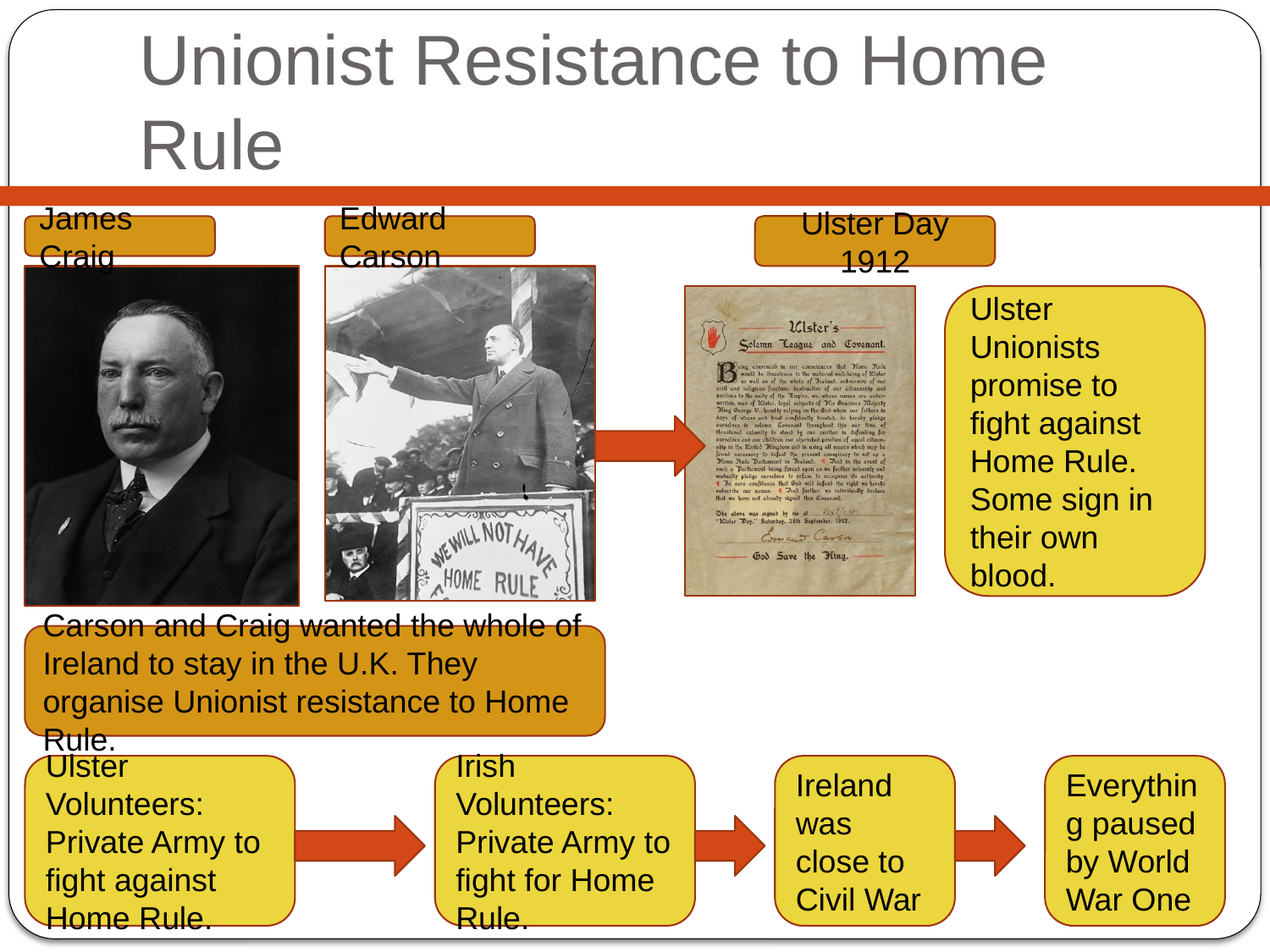

# Unionist Resistance to Home Rule

James Craig
Edward Carson
Ulster Day 1912

Ulster Unionists promise to fight against Home Rule.  Some sign in their own blood.

Carson and Craig wanted the whole of Ireland to stay in the U.K. They organise Unionist resistance to Home Rule.
Ulster Volunteers:
Private Army to fight against Home Rule.
Irish Volunteers: Private Army to fight for Home Rule.
Ireland was close to Civil War
Everything paused by World War One